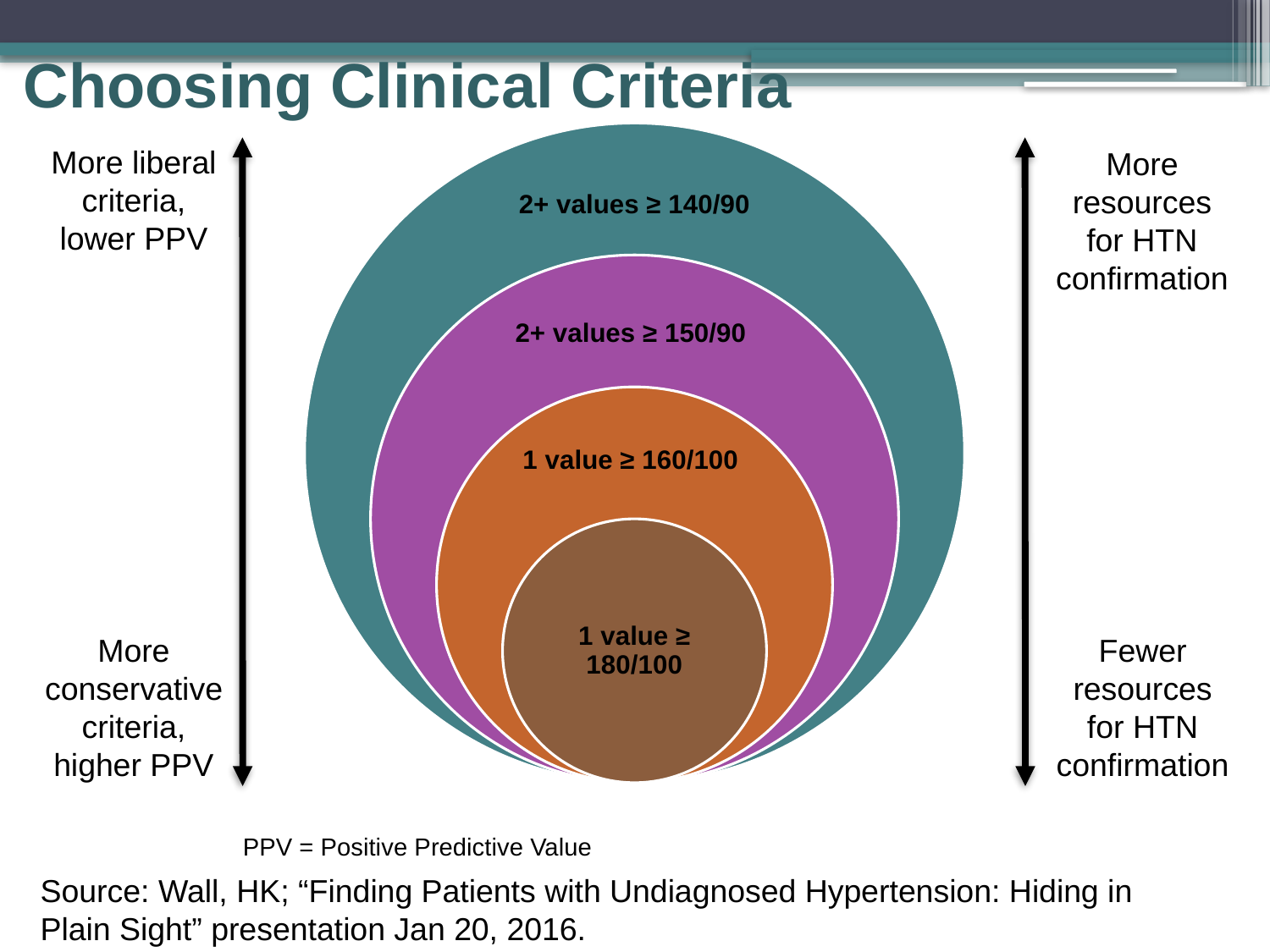

# Choosing Clinical Criteria
2+ values ≥ 140/90
2+ values ≥ 150/90
1 value ≥ 160/100
1 value ≥ 180/100
More liberal criteria, lower PPV
More resources for HTN confirmation
More conservative criteria, higher PPV
Fewer resources for HTN confirmation

PPV = Positive Predictive Value
Source: Wall, HK; “Finding Patients with Undiagnosed Hypertension: Hiding in Plain Sight” presentation Jan 20, 2016.